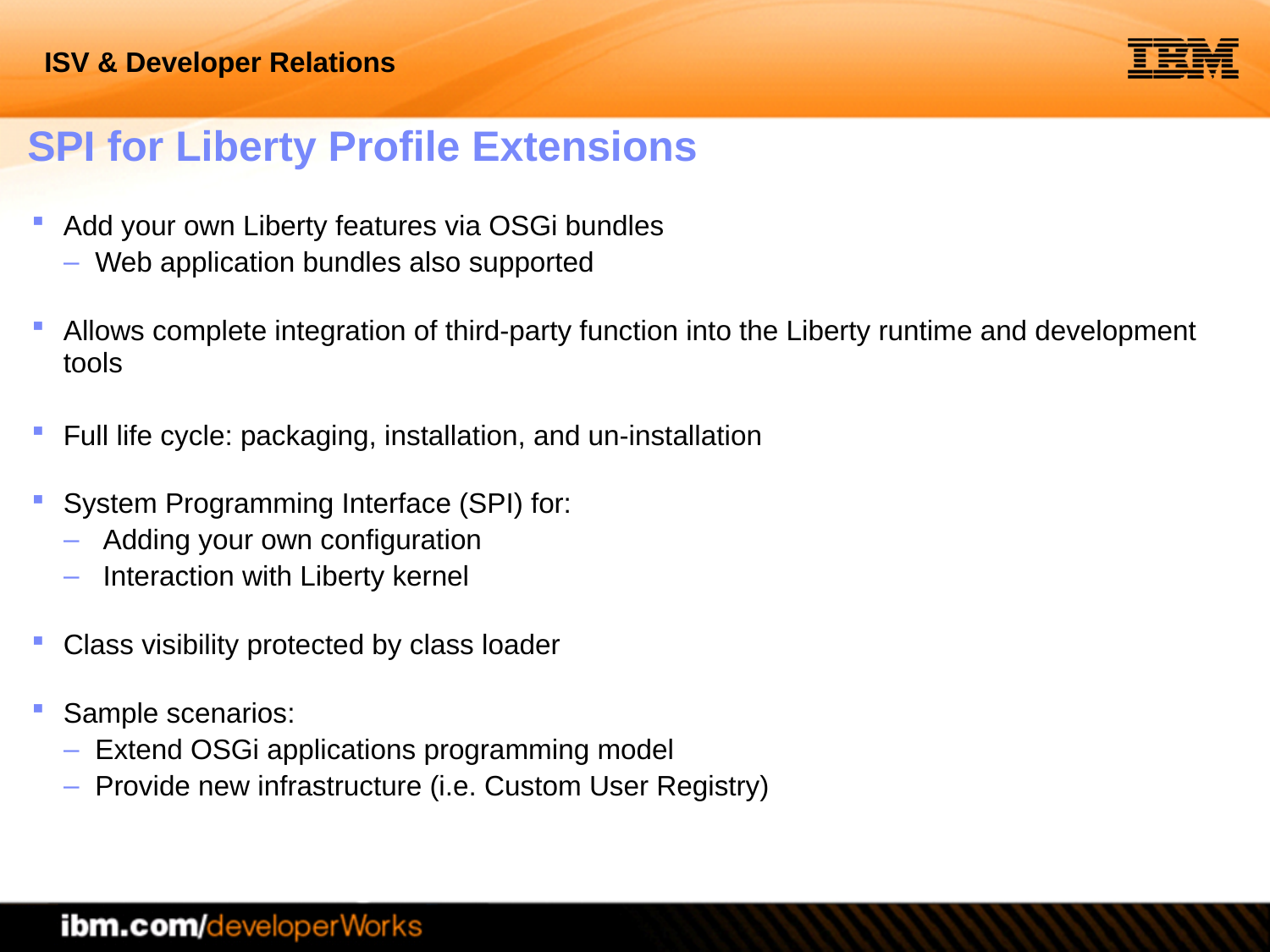

SPI for Liberty Profile Extensions
Add your own Liberty features via OSGi bundles
Web application bundles also supported
Allows complete integration of third-party function into the Liberty runtime and development tools

Full life cycle: packaging, installation, and un-installation
System Programming Interface (SPI) for:
 Adding your own configuration
 Interaction with Liberty kernel
Class visibility protected by class loader
Sample scenarios:
Extend OSGi applications programming model
Provide new infrastructure (i.e. Custom User Registry)